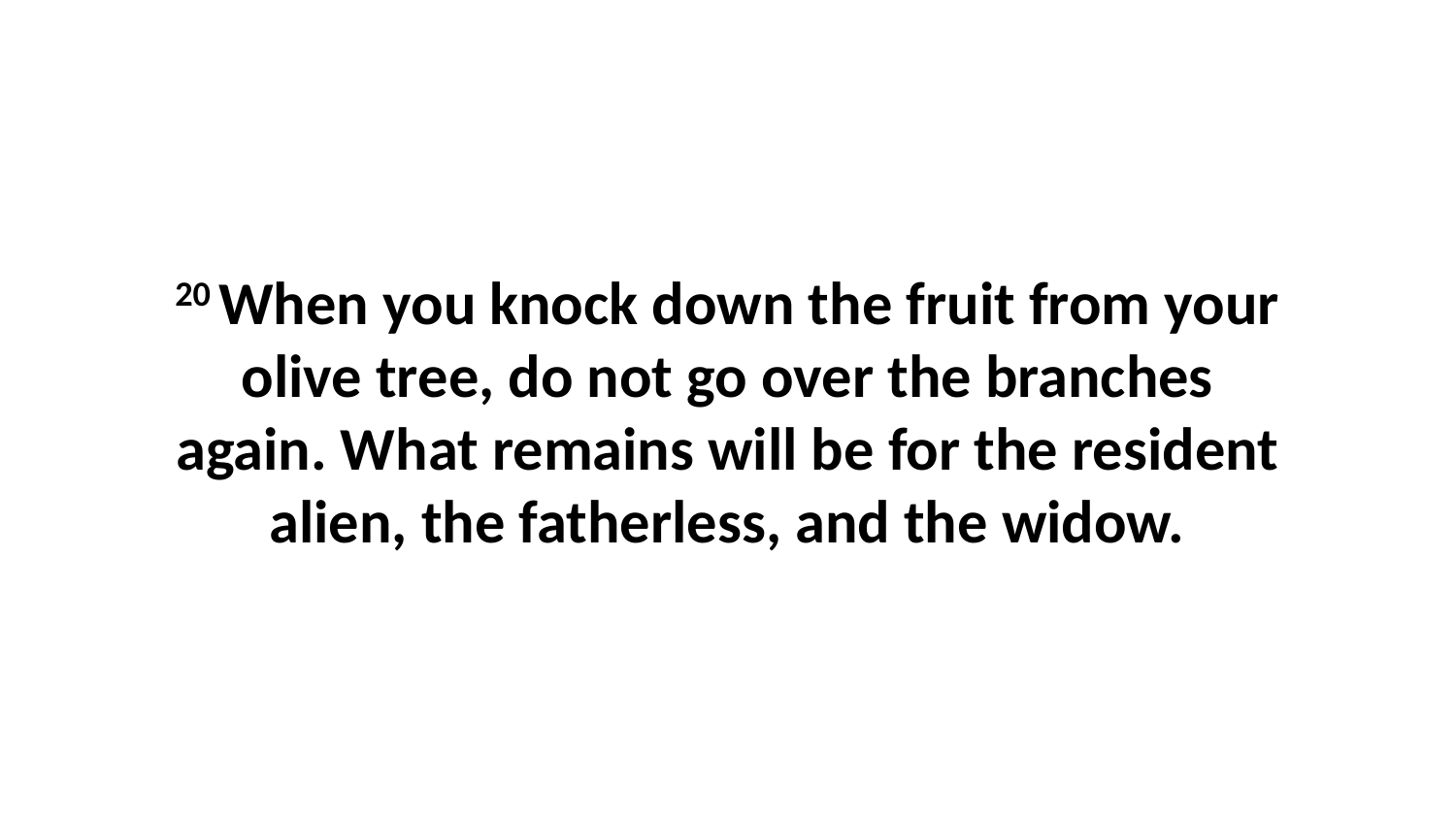

20 When you knock down the fruit from your olive tree, do not go over the branches again. What remains will be for the resident alien, the fatherless, and the widow.